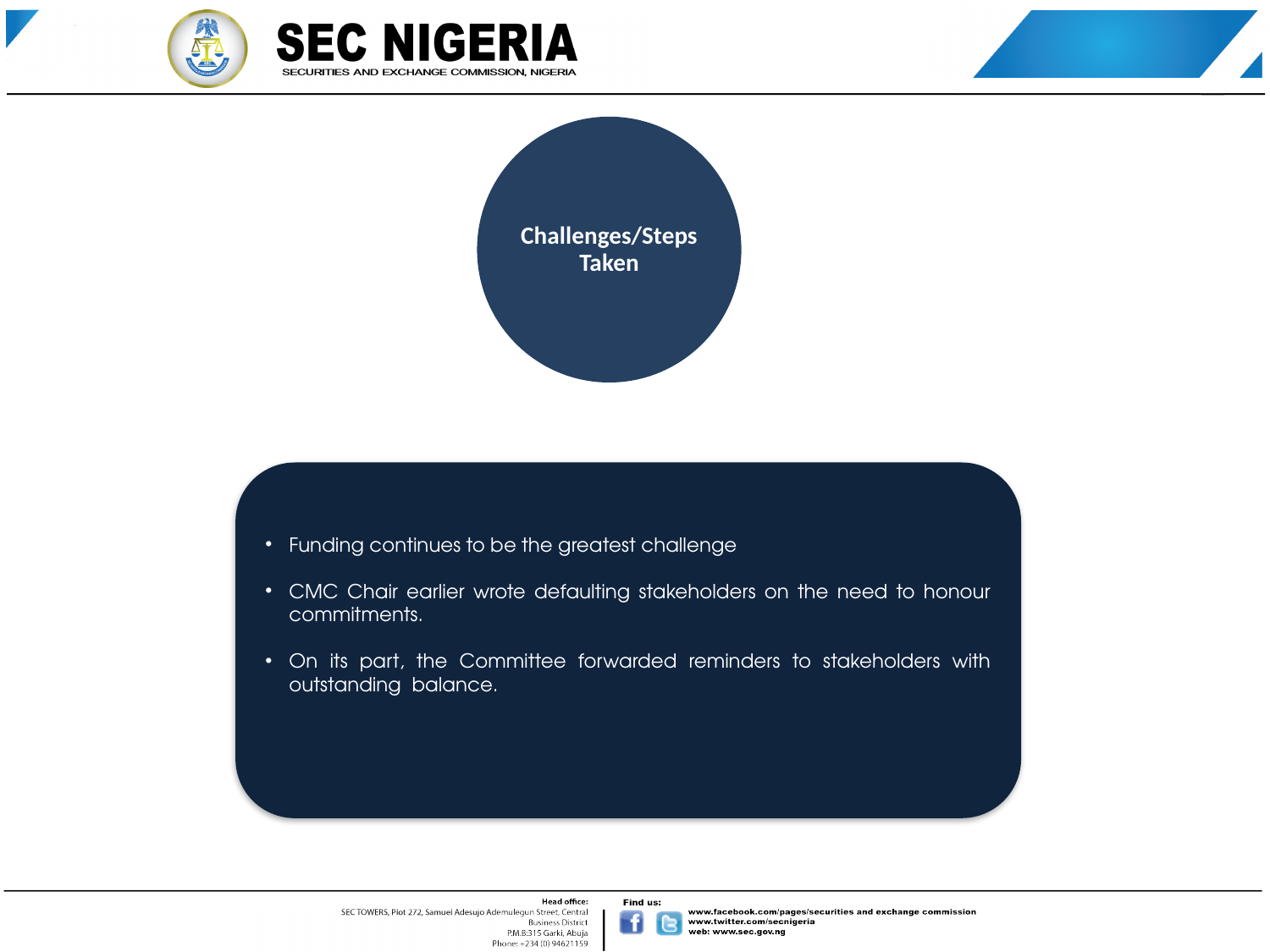

Challenges/Steps Taken
Half year 2017

Funding continues to be the greatest challenge

CMC Chair earlier wrote defaulting stakeholders on the need to honour commitments.

On its part, the Committee forwarded reminders to stakeholders with outstanding  balance.